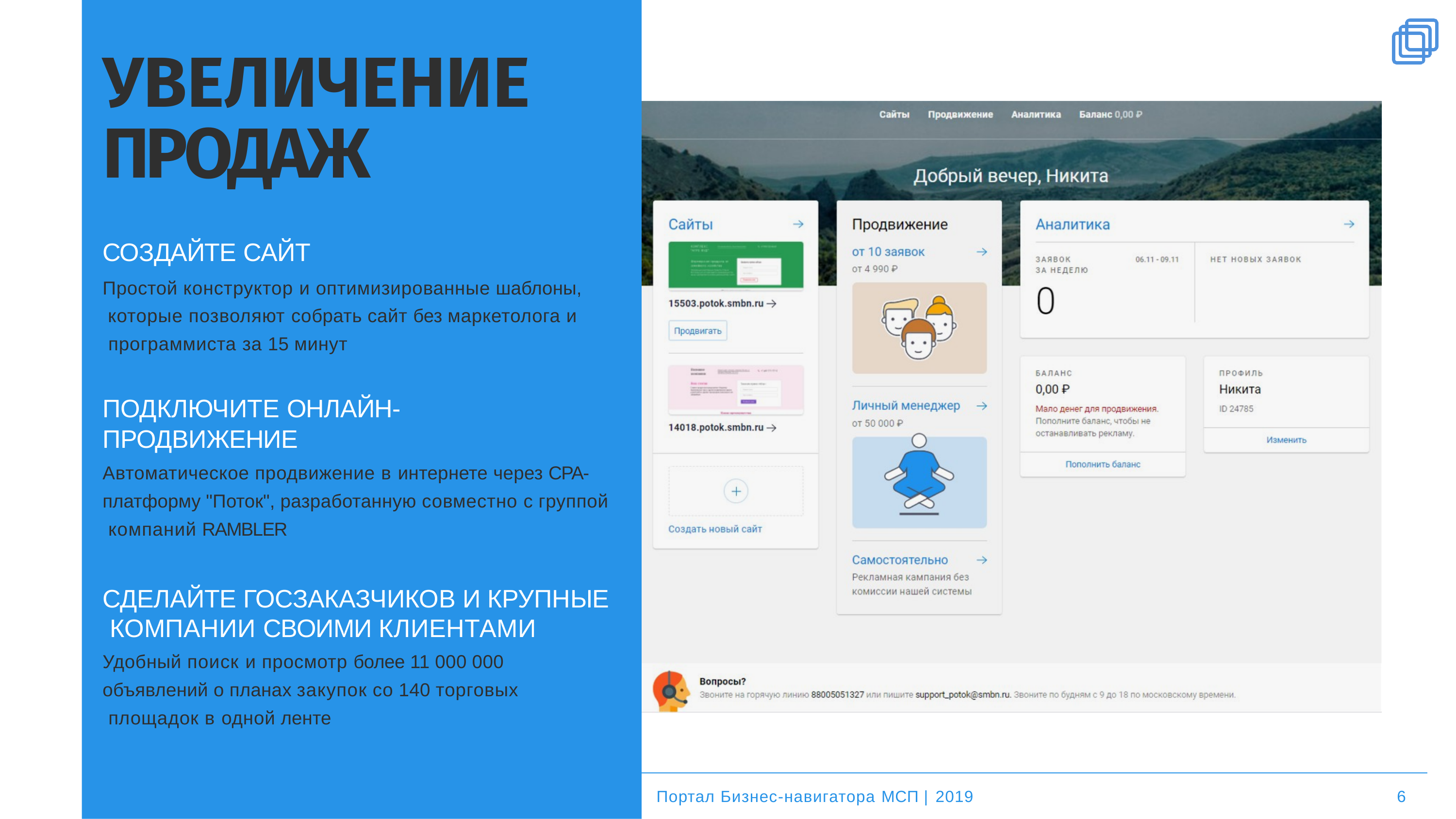

# УВЕЛИЧЕНИЕ  ПРОДАЖ

СОЗДАЙТЕ САЙТ
Простой конструктор и оптимизированные шаблоны,  которые позволяют собрать сайт без маркетолога и  программиста за 15 минут

ПОДКЛЮЧИТЕ ОНЛАЙН-ПРОДВИЖЕНИЕ
Aвтоматическое продвижение в интернете через CPA-  платформу "Поток", разработанную совместно с группой  компаний RAMBLER

СДЕЛАЙТЕ ГОСЗАКАЗЧИКОВ И КРУПНЫЕ  КОМПАНИИ СВОИМИ КЛИЕНТАМИ
Удобный поиск и просмотр более 11 000 000  объявлений о планах закупок со 140 торговых  площадок в одной ленте

Портал Бизнес-навигатора МСП | 2019
6